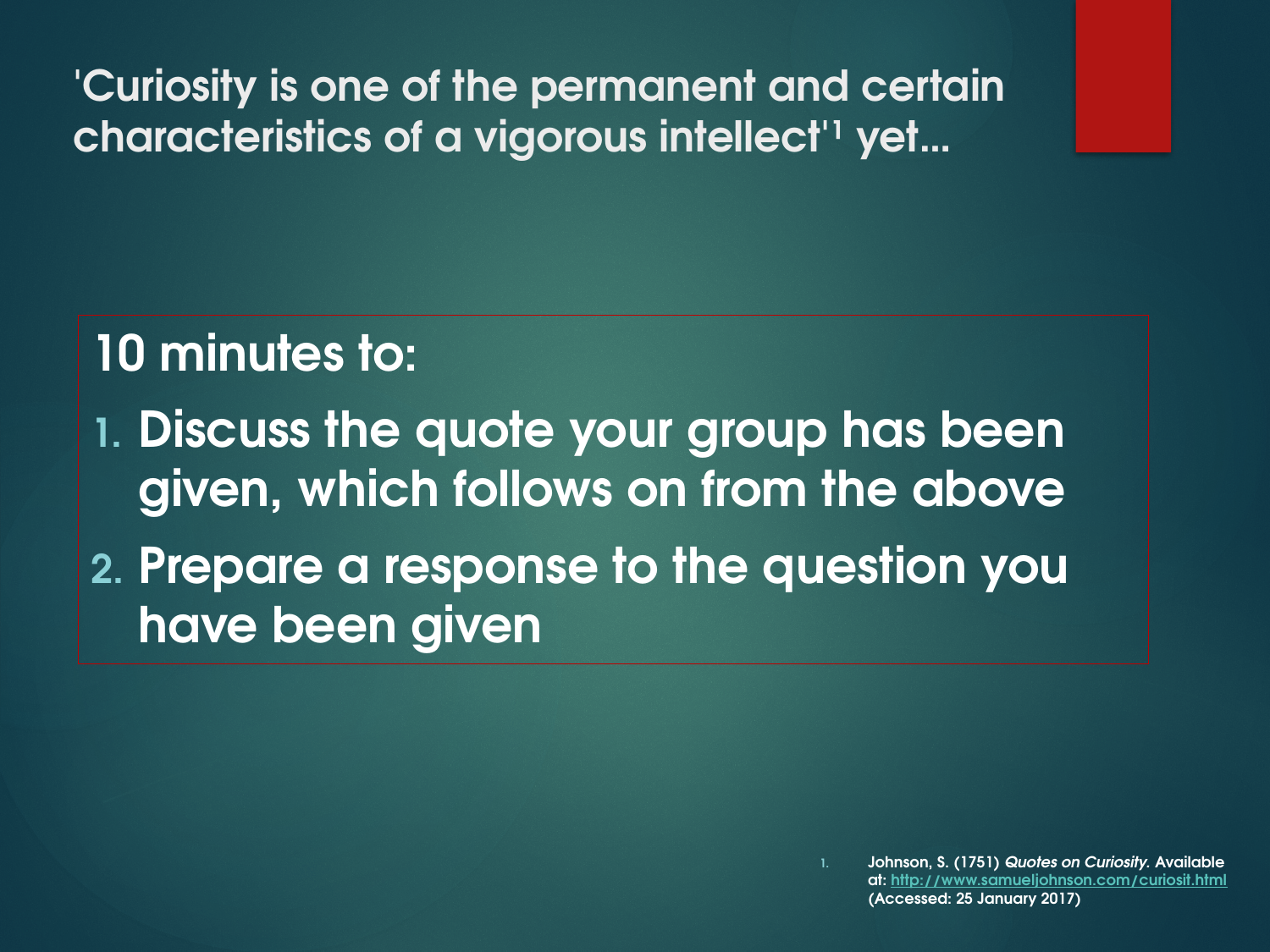

# 'Curiosity is one of the permanent and certain characteristics of a vigorous intellect'¹ yet…
10 minutes to:
Discuss the quote your group has been given, which follows on from the above
Prepare a response to the question you have been given
Johnson, S. (1751) Quotes on Curiosity. Available at: http://www.samueljohnson.com/curiosit.html (Accessed: 25 January 2017)